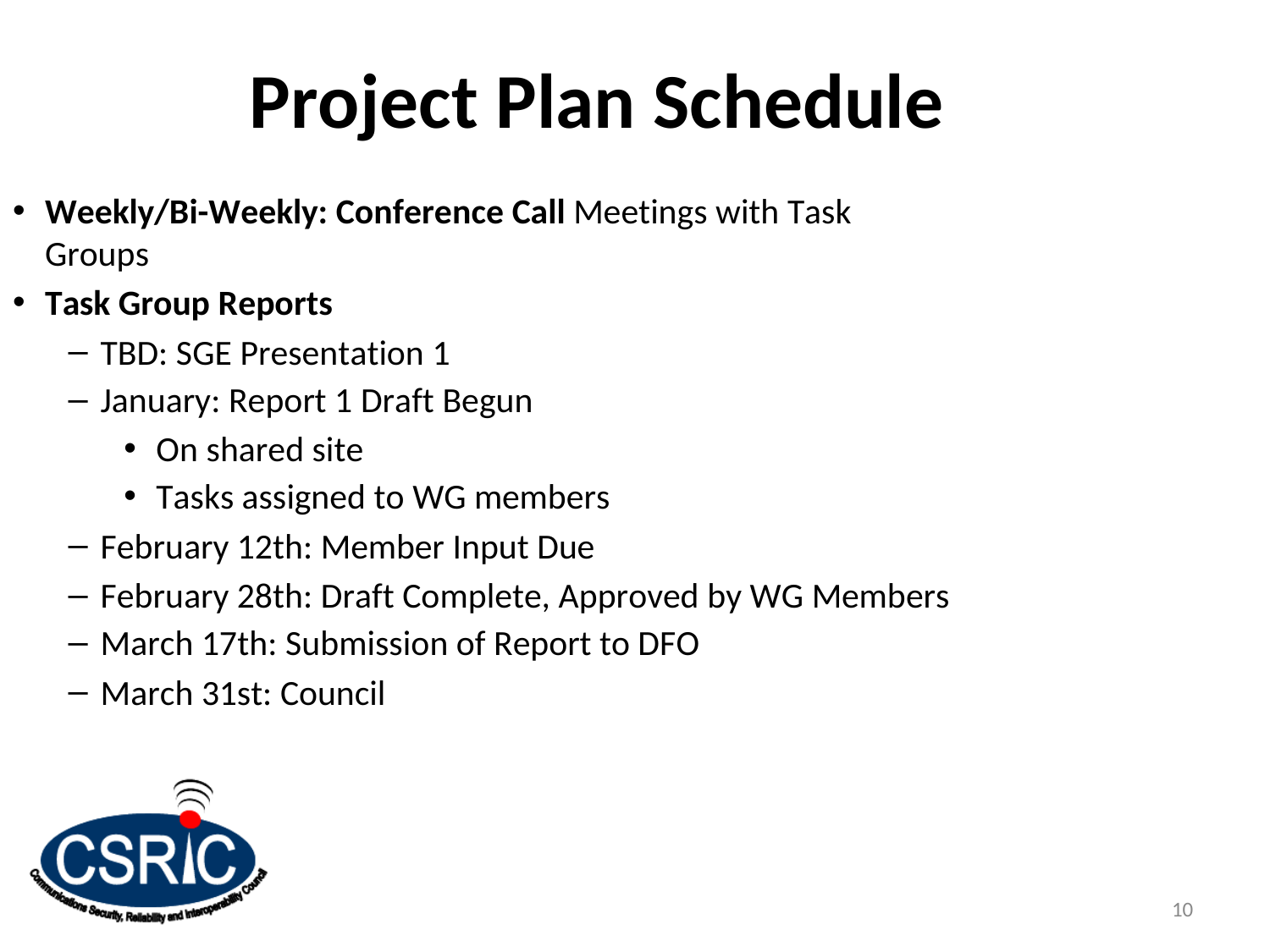

# Project Plan Schedule
Weekly/Bi-Weekly: Conference Call Meetings with Task Groups
Task Group Reports
TBD: SGE Presentation 1
January: Report 1 Draft Begun
On shared site
Tasks assigned to WG members
February 12th: Member Input Due
February 28th: Draft Complete, Approved by WG Members
March 17th: Submission of Report to DFO
March 31st: Council

10